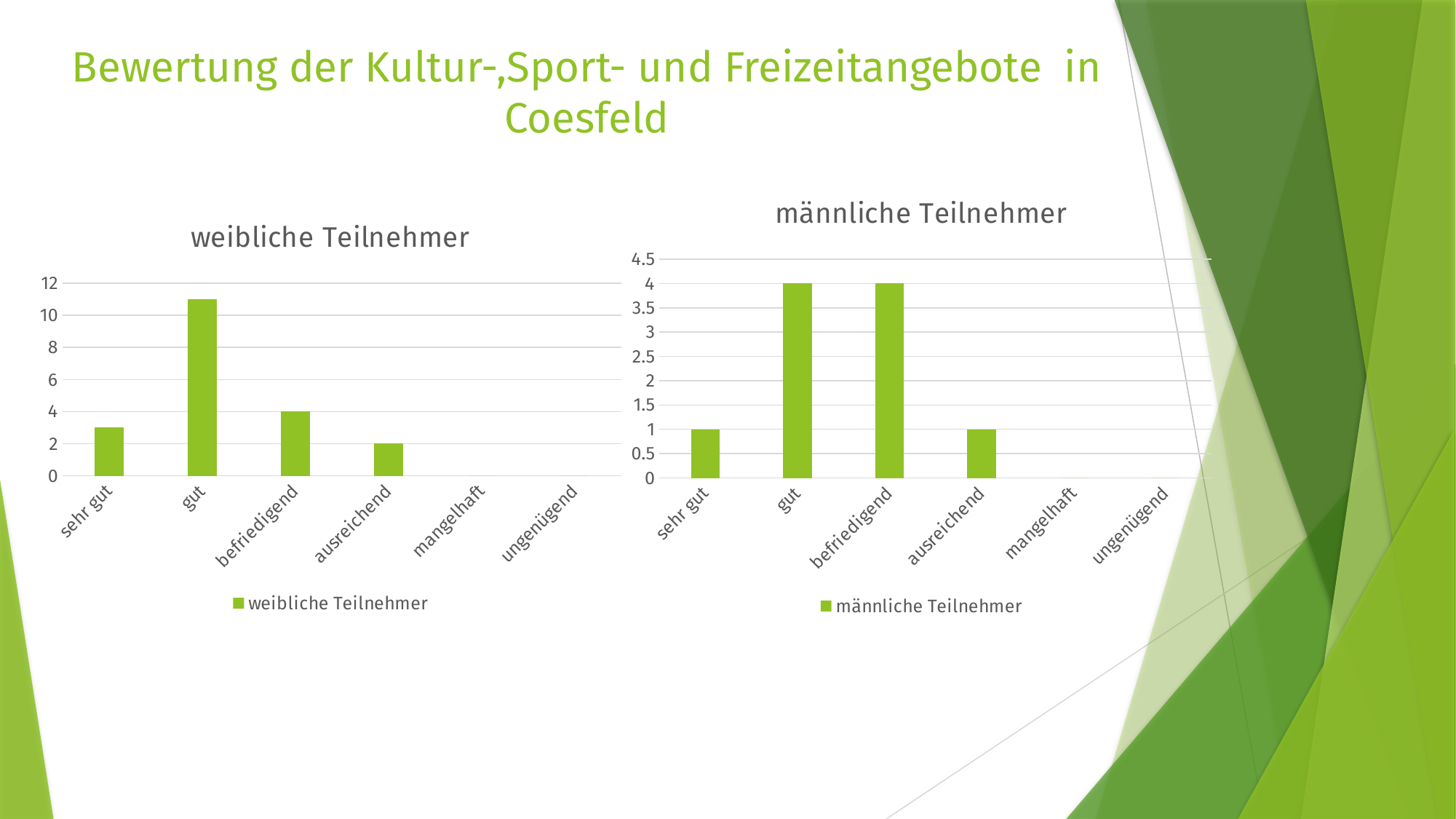

Bewertung der Kultur-,Sport- und Freizeitangebote  in Coesfeld

### Chart:

| Category | männliche Teilnehmer |
|---|---|
| sehr gut | 1.0 |
| gut | 4.0 |
| befriedigend | 4.0 |
| ausreichend | 1.0 |
| mangelhaft | 0.0 |
| ungenügend | 0.0 |

### Chart:

| Category | weibliche Teilnehmer |
|---|---|
| sehr gut | 3.0 |
| gut | 11.0 |
| befriedigend | 4.0 |
| ausreichend | 2.0 |
| mangelhaft | 0.0 |
| ungenügend | 0.0 |